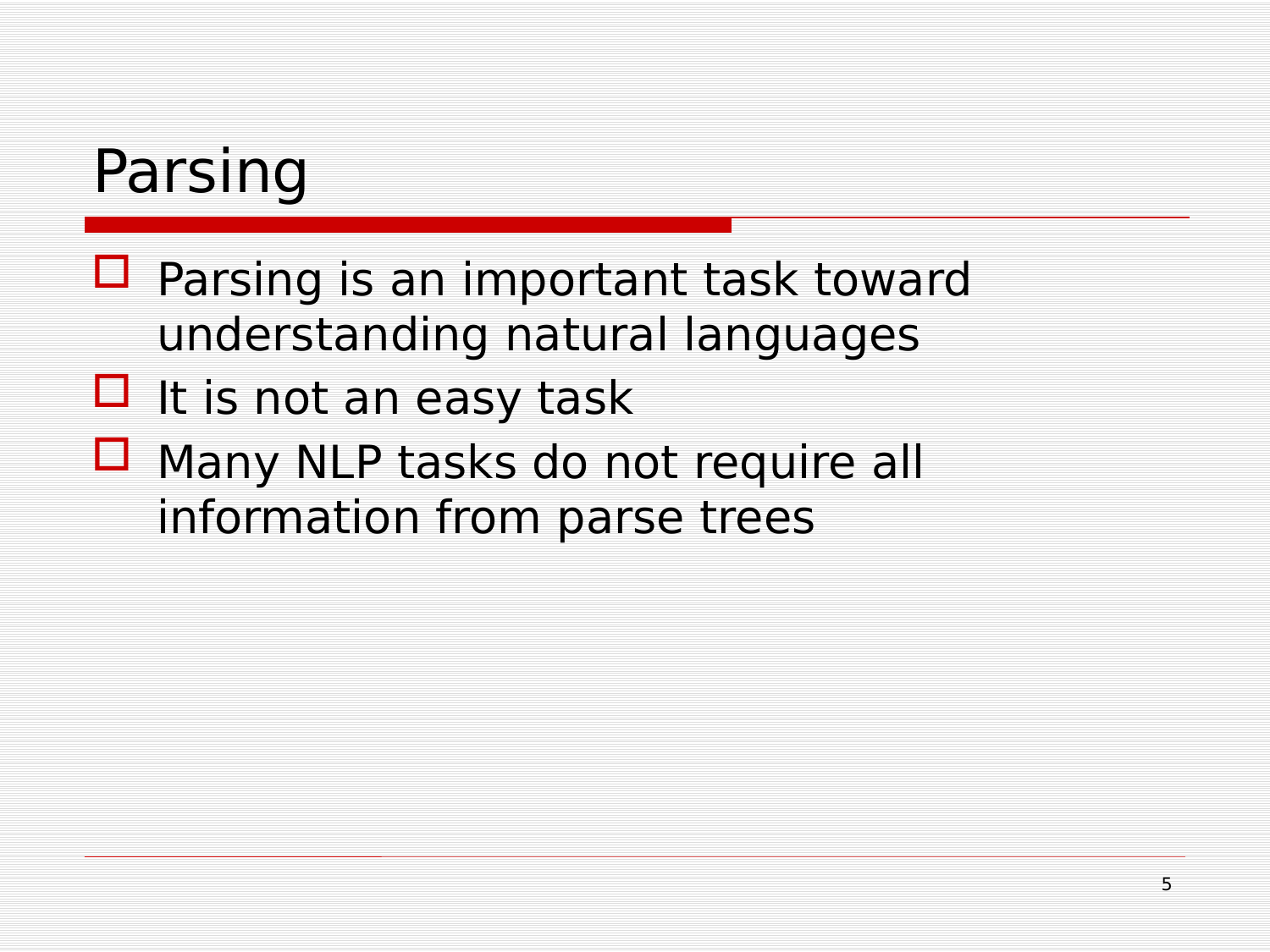

# Parsing
Parsing is an important task toward understanding natural languages
It is not an easy task
Many NLP tasks do not require all information from parse trees
5